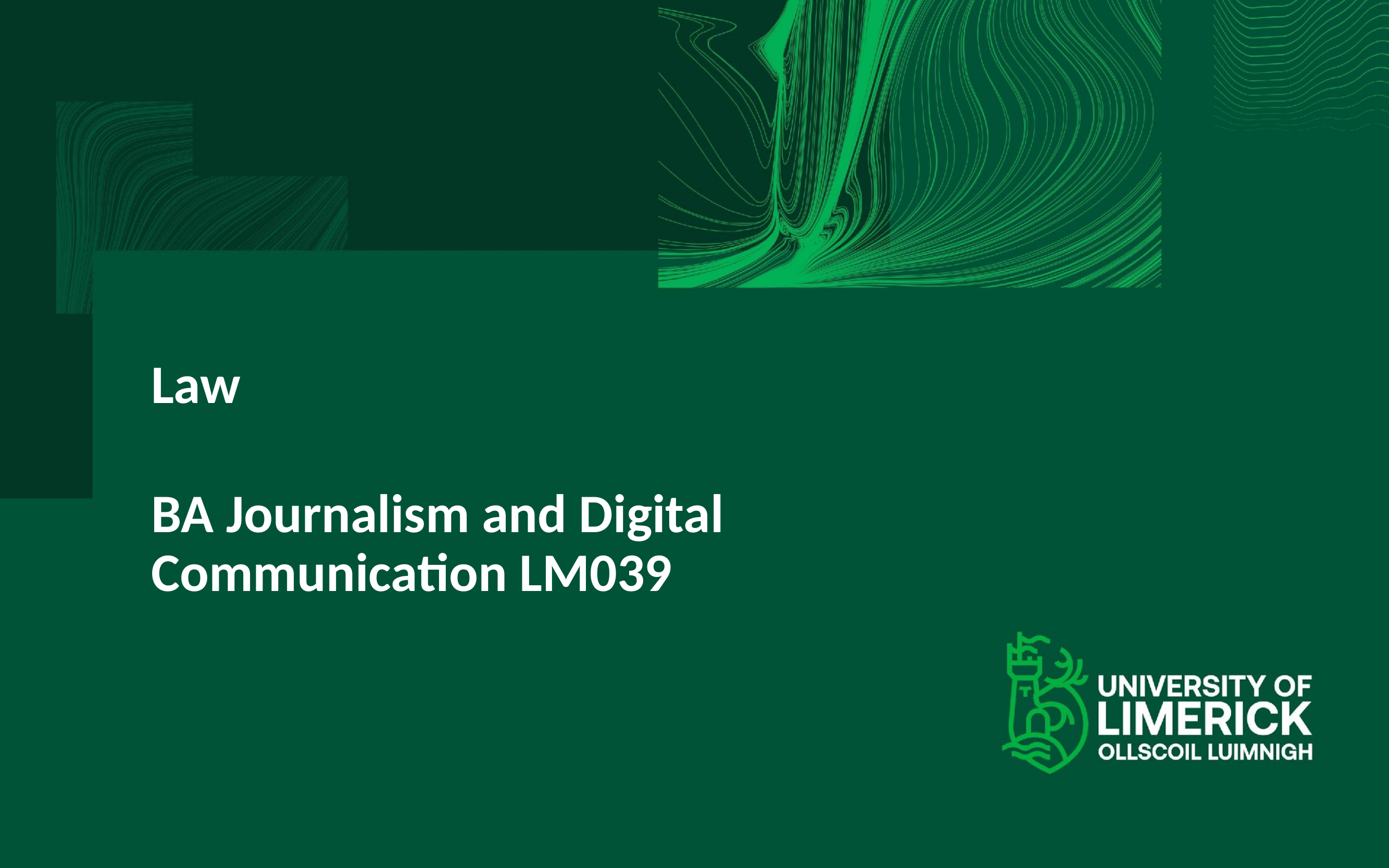

Law

# BA Journalism and Digital Communication LM039